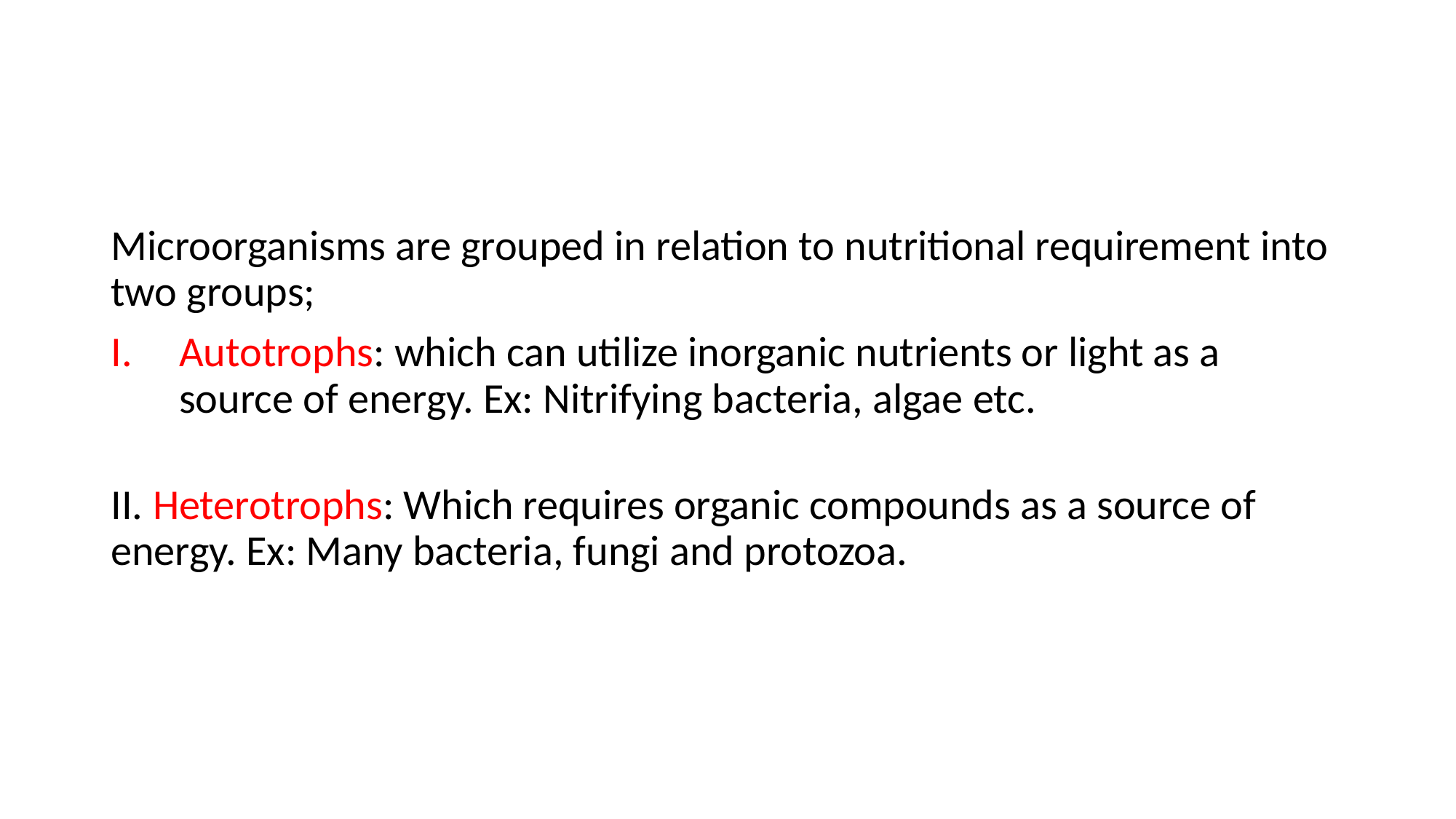

#
Microorganisms are grouped in relation to nutritional requirement into two groups;
Autotrophs: which can utilize inorganic nutrients or light as a source of energy. Ex: Nitrifying bacteria, algae etc.
II. Heterotrophs: Which requires organic compounds as a source of energy. Ex: Many bacteria, fungi and protozoa.